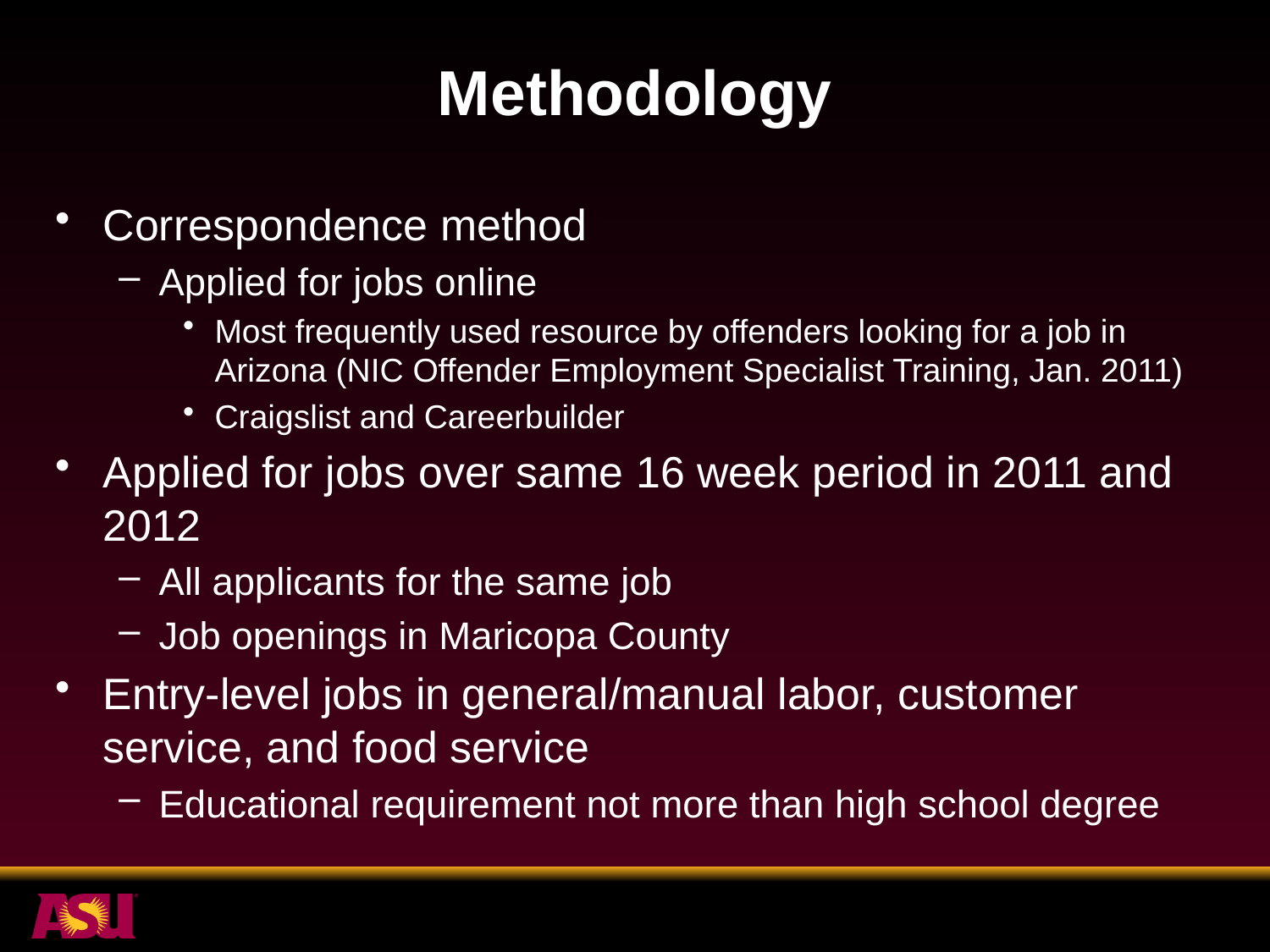

# Methodology
Correspondence method
Applied for jobs online
Most frequently used resource by offenders looking for a job in Arizona (NIC Offender Employment Specialist Training, Jan. 2011)
Craigslist and Careerbuilder
Applied for jobs over same 16 week period in 2011 and 2012
All applicants for the same job
Job openings in Maricopa County
Entry-level jobs in general/manual labor, customer service, and food service
Educational requirement not more than high school degree